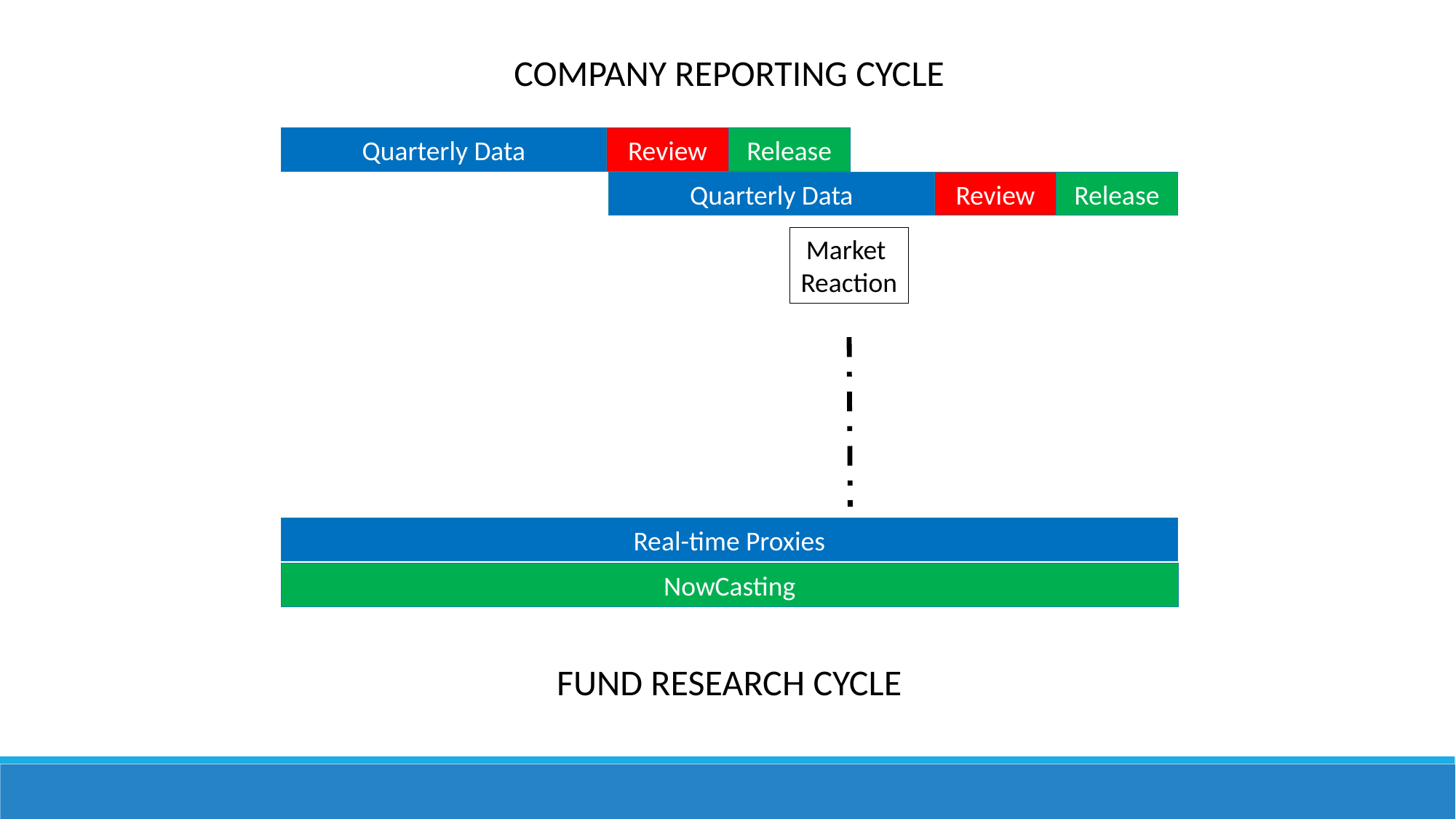

COMPANY REPORTING CYCLE
Quarterly Data
Review
Release
Quarterly Data
Review
Release
Market
Reaction
Real-time Proxies
NowCasting
FUND RESEARCH CYCLE